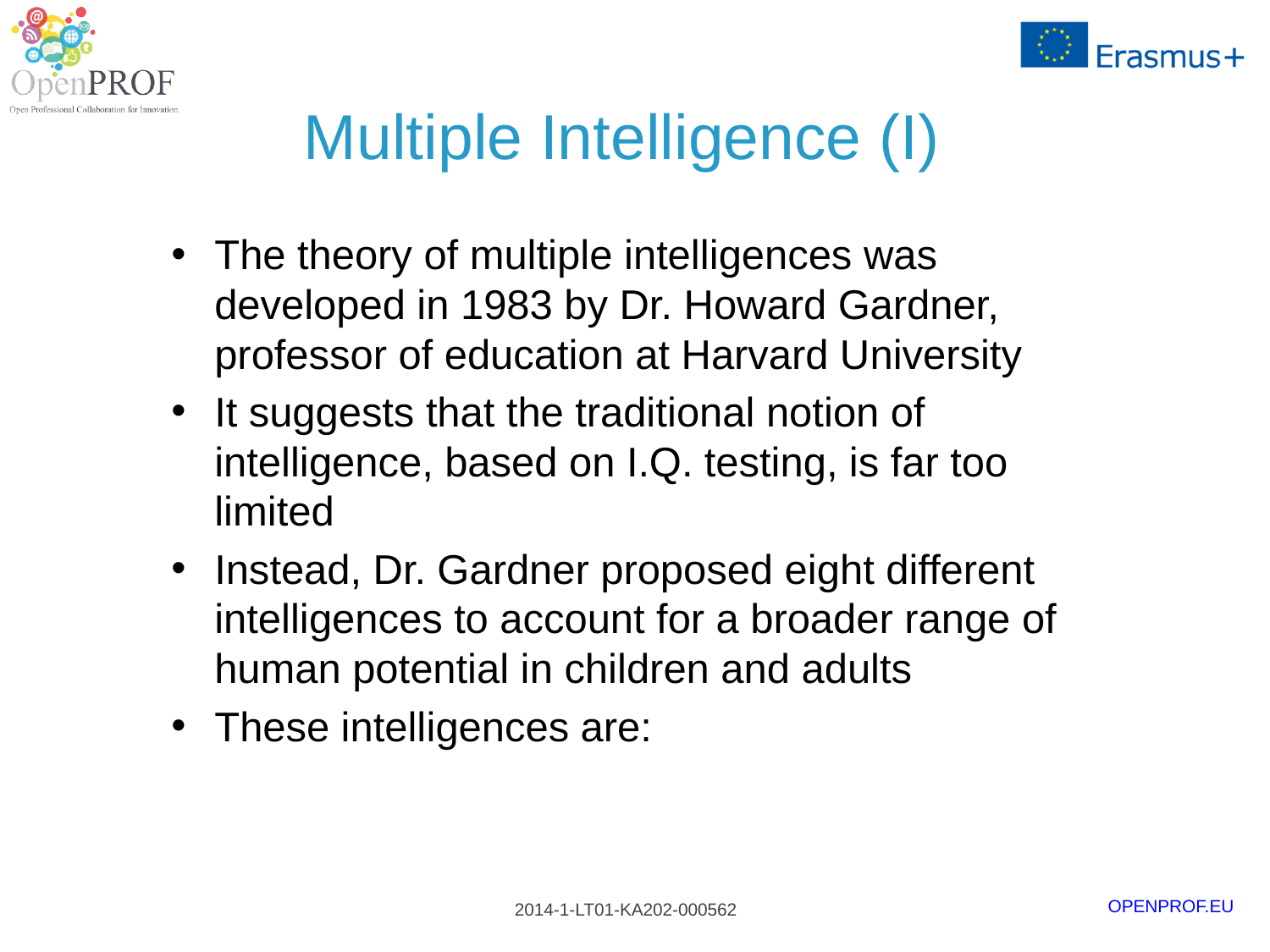

# Multiple Intelligence (I)
The theory of multiple intelligences was developed in 1983 by Dr. Howard Gardner, professor of education at Harvard University
It suggests that the traditional notion of intelligence, based on I.Q. testing, is far too limited
Instead, Dr. Gardner proposed eight different intelligences to account for a broader range of human potential in children and adults
These intelligences are: